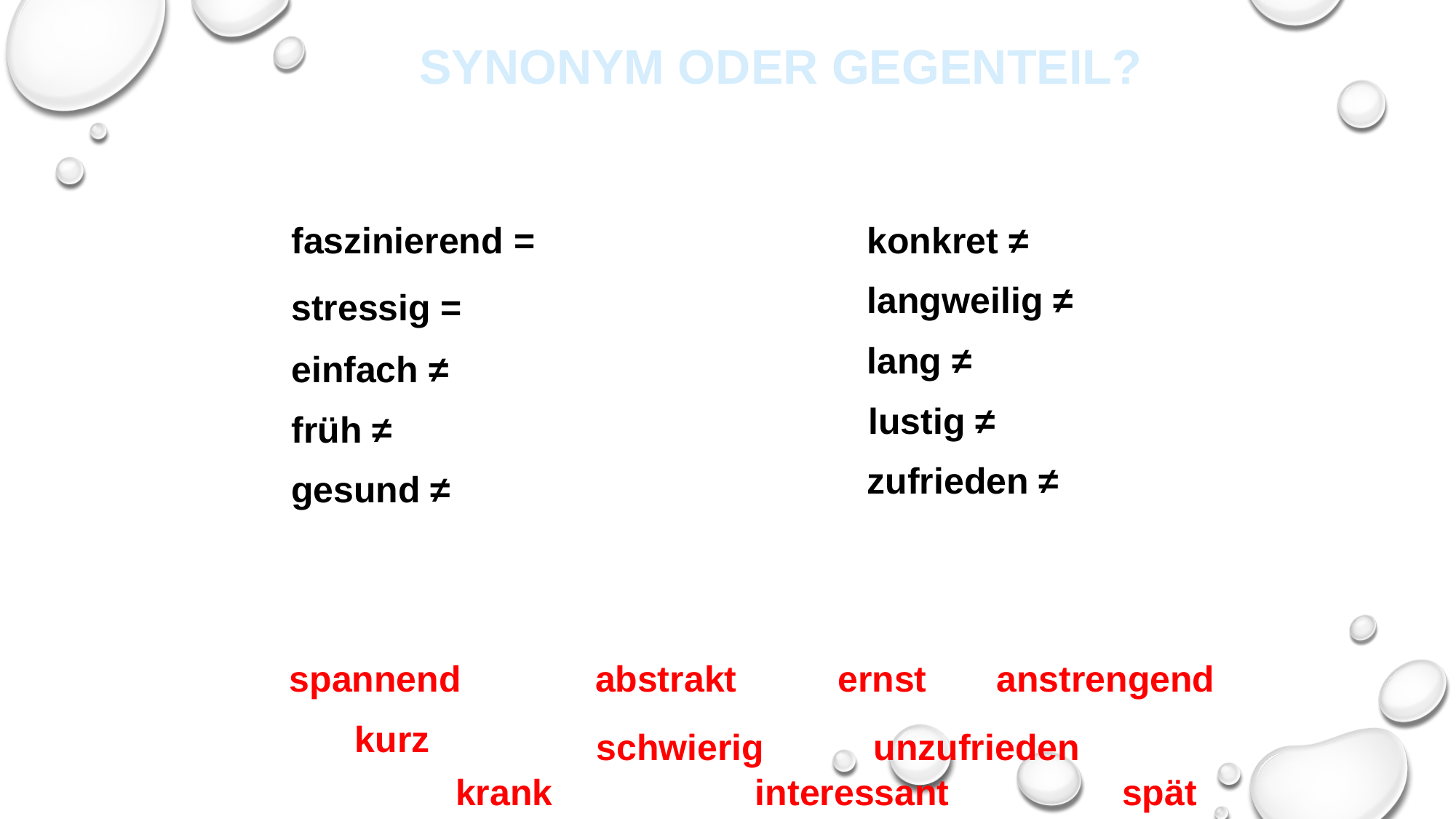

SYNONYM ODER GEGENTEIL?
faszinierend =
konkret ≠
langweilig ≠
stressig =
lang ≠
einfach ≠
lustig ≠
früh ≠
zufrieden ≠
gesund ≠
spannend
abstrakt
ernst
anstrengend
kurz
schwierig
unzufrieden
krank
interessant
spät